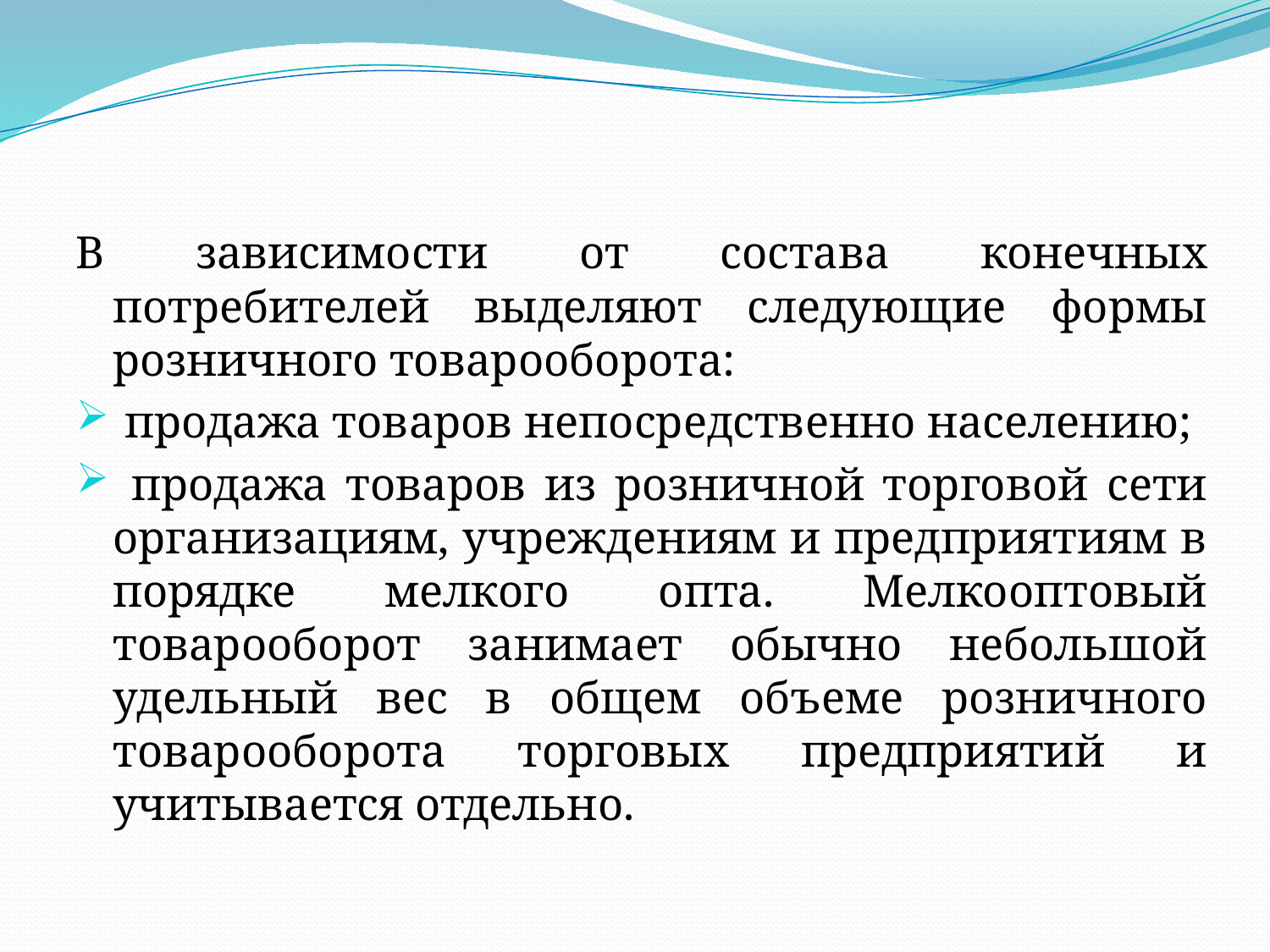

В зависимости от состава конечных потребителей выделяют следующие формы розничного товарооборота:
 продажа товаров непосредственно населению;
 продажа товаров из розничной торговой сети организациям, учреждениям и предприятиям в порядке мелкого опта. Мелкооптовый товарооборот занимает обычно небольшой удельный вес в общем объеме розничного товарооборота торговых предприятий и учитывается отдельно.